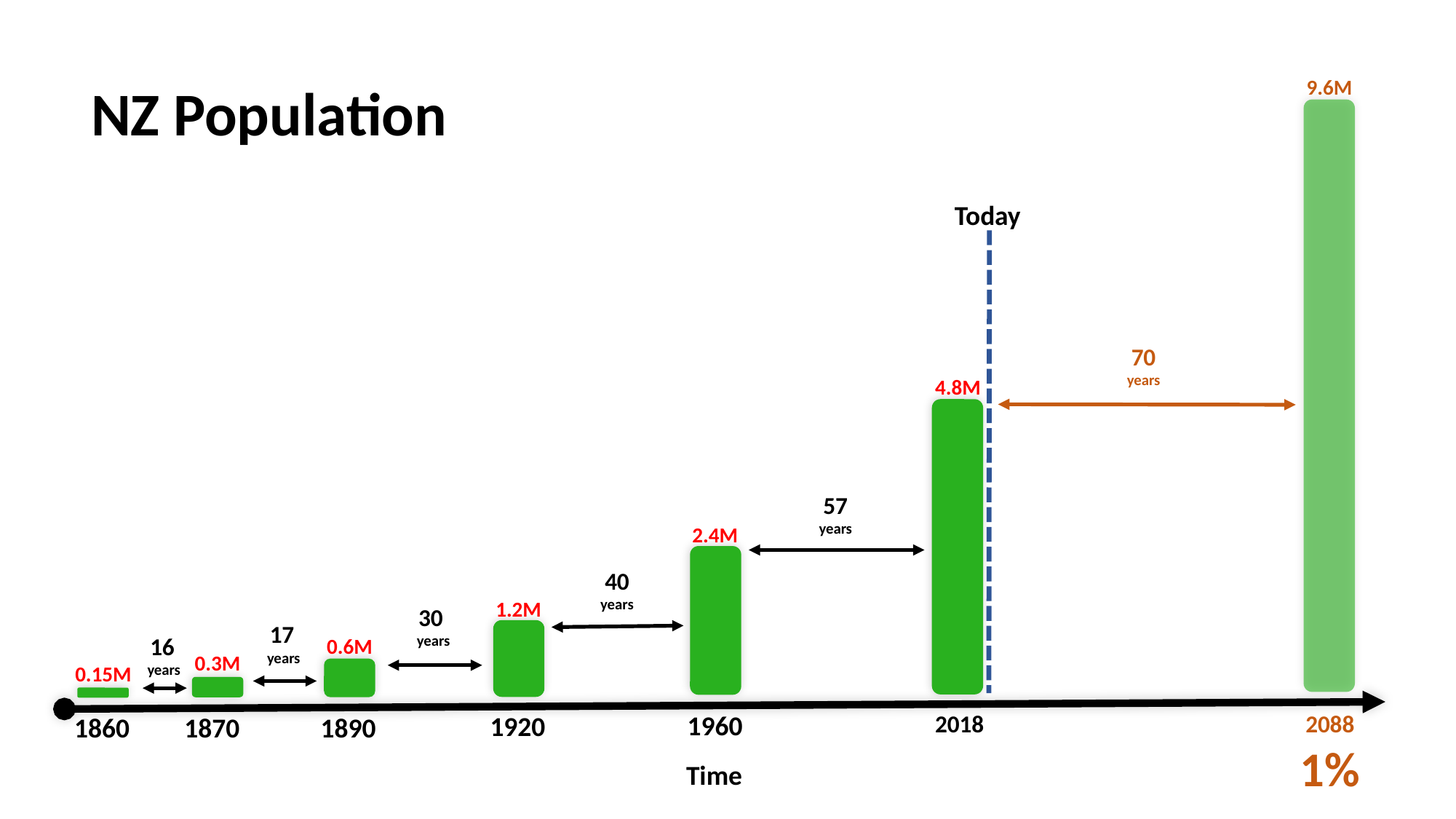

9.6M

4.8M

57
years
2.4M

40
years
1.2M
30
years
17
years

0.6M
0.3M
0.15M

2018
1960
1920
1890
1860
1870
NZ Population
Today
70
years
16
years
2088
1%
Time